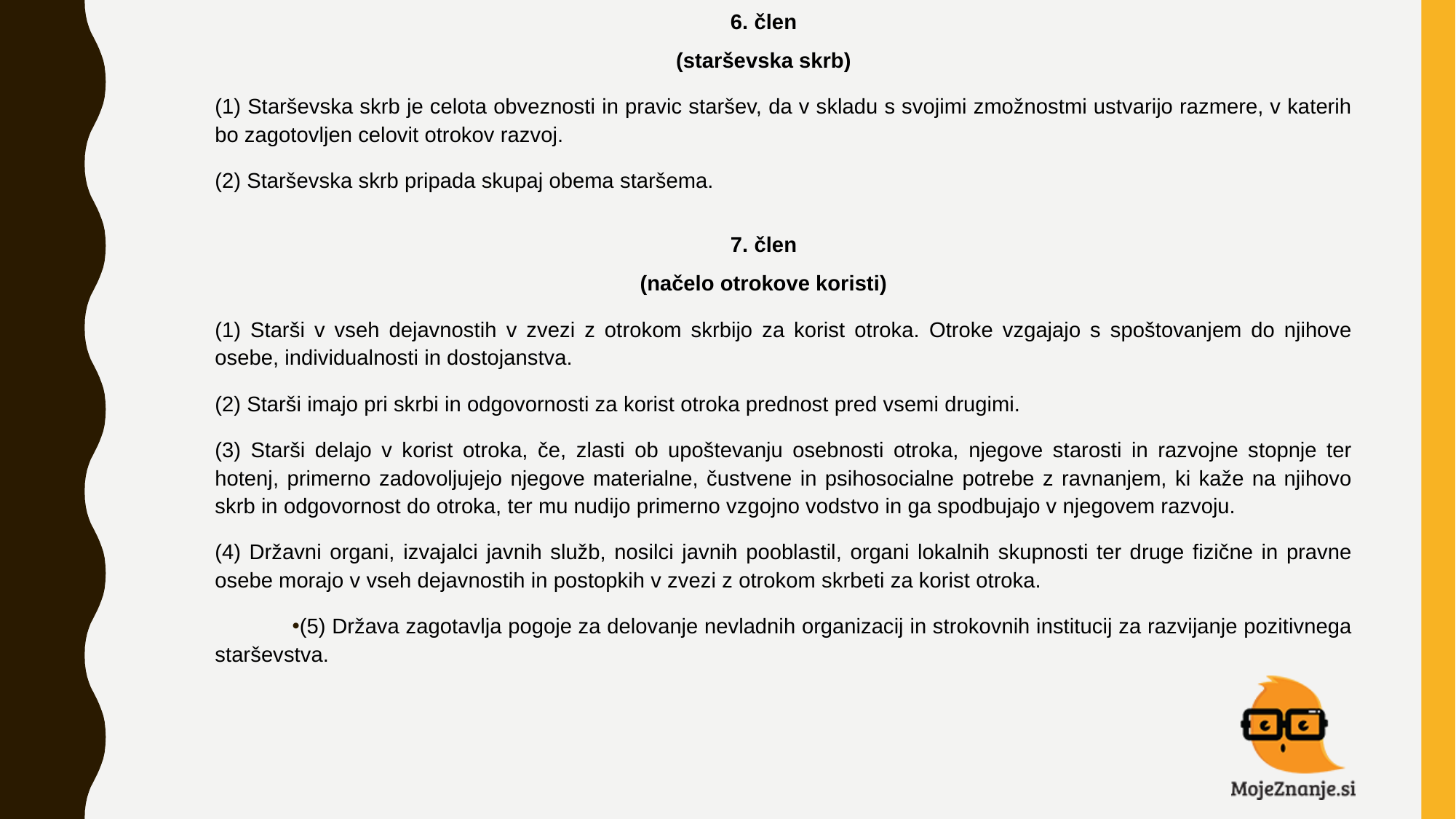

6. člen
(starševska skrb)
(1) Starševska skrb je celota obveznosti in pravic staršev, da v skladu s svojimi zmožnostmi ustvarijo razmere, v katerih bo zagotovljen celovit otrokov razvoj.
(2) Starševska skrb pripada skupaj obema staršema.
7. člen
(načelo otrokove koristi)
(1) Starši v vseh dejavnostih v zvezi z otrokom skrbijo za korist otroka. Otroke vzgajajo s spoštovanjem do njihove osebe, individualnosti in dostojanstva.
(2) Starši imajo pri skrbi in odgovornosti za korist otroka prednost pred vsemi drugimi.
(3) Starši delajo v korist otroka, če, zlasti ob upoštevanju osebnosti otroka, njegove starosti in razvojne stopnje ter hotenj, primerno zadovoljujejo njegove materialne, čustvene in psihosocialne potrebe z ravnanjem, ki kaže na njihovo skrb in odgovornost do otroka, ter mu nudijo primerno vzgojno vodstvo in ga spodbujajo v njegovem razvoju.
(4) Državni organi, izvajalci javnih služb, nosilci javnih pooblastil, organi lokalnih skupnosti ter druge fizične in pravne osebe morajo v vseh dejavnostih in postopkih v zvezi z otrokom skrbeti za korist otroka.
(5) Država zagotavlja pogoje za delovanje nevladnih organizacij in strokovnih institucij za razvijanje pozitivnega starševstva.